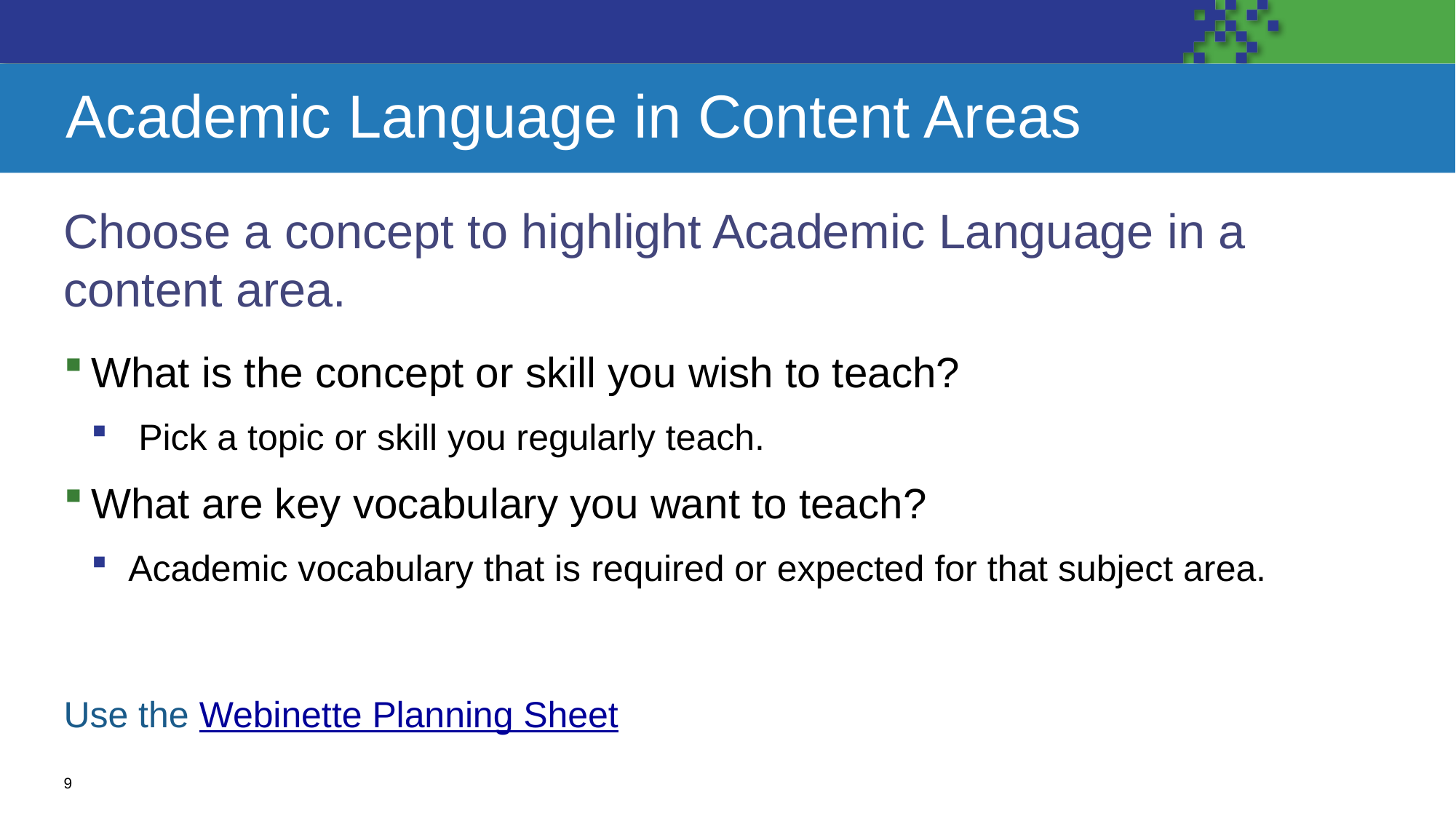

# Academic Language in Content Areas
Choose a concept to highlight Academic Language in a content area.​
What is the concept or skill you wish to teach?​
  Pick a topic or skill you regularly teach.
What are key vocabulary you want to teach?
 Academic vocabulary that is required or expected for that subject area.
Use the Webinette Planning Sheet
9